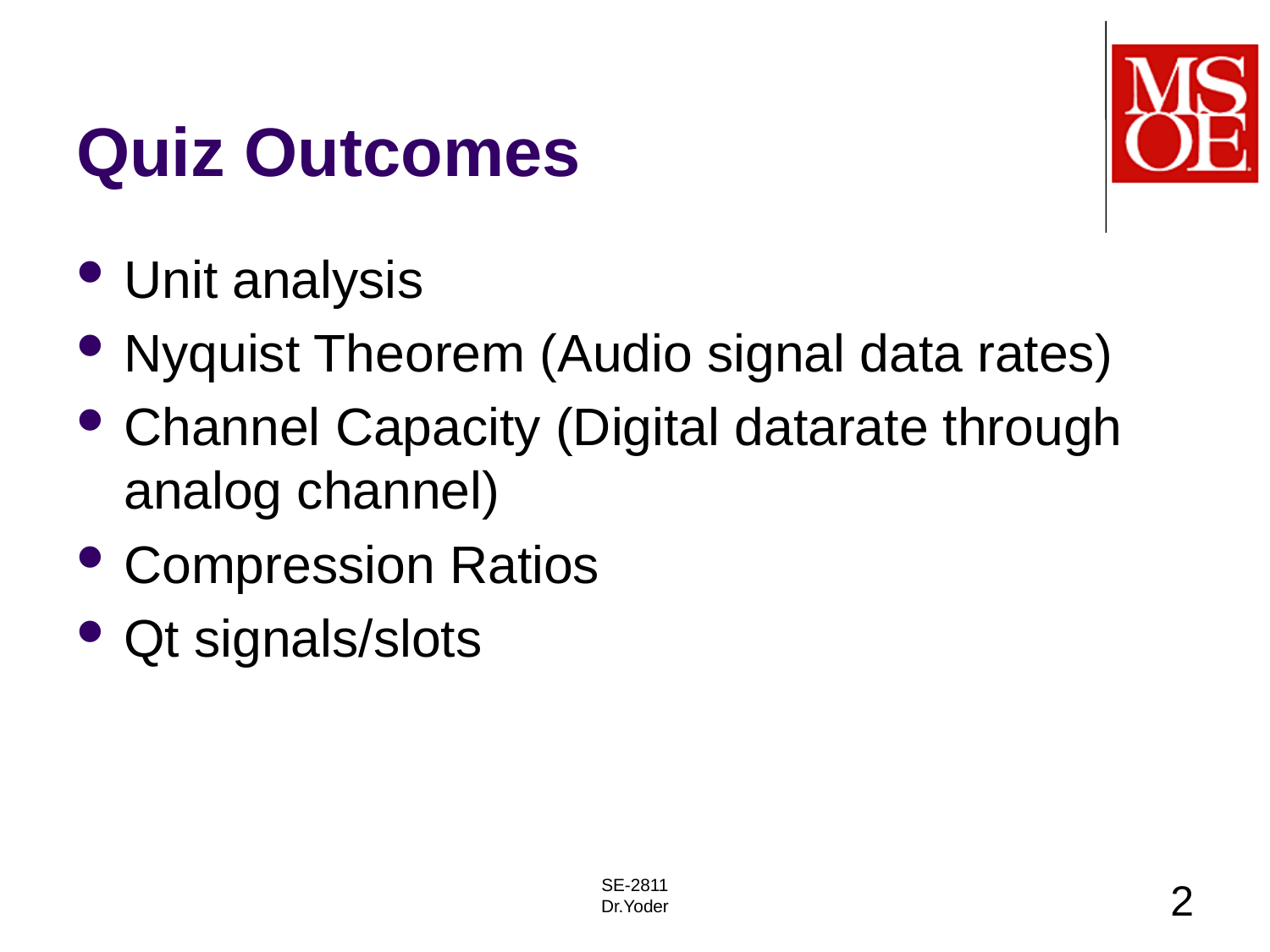

# Quiz Outcomes
Unit analysis
Nyquist Theorem (Audio signal data rates)
Channel Capacity (Digital datarate through analog channel)
Compression Ratios
Qt signals/slots

SE-2811
Dr.Yoder
2